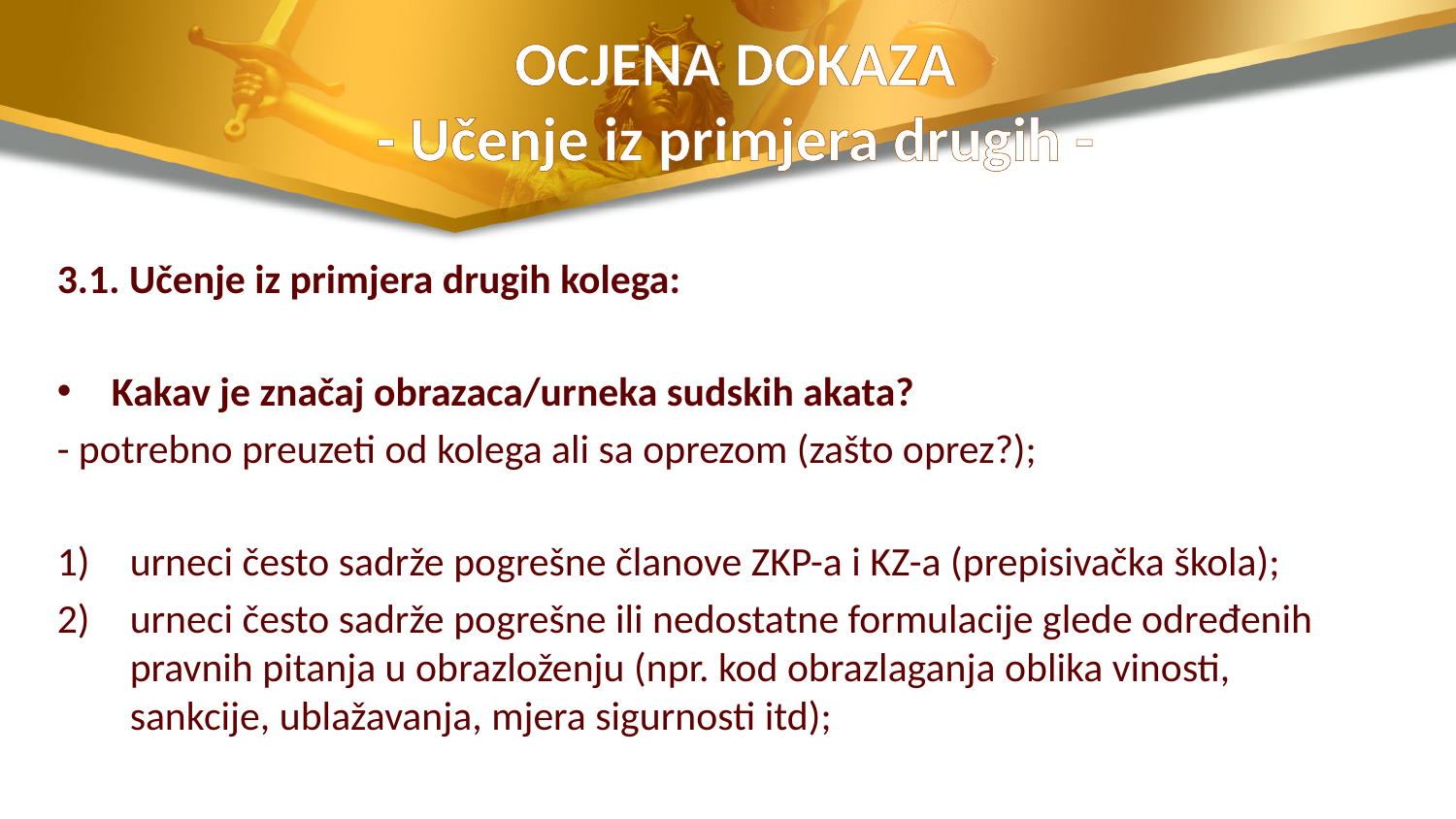

# OCJENA DOKAZA - Učenje iz primjera drugih -
3.1. Učenje iz primjera drugih kolega:

Kakav je značaj obrazaca/urneka sudskih akata?
- potrebno preuzeti od kolega ali sa oprezom (zašto oprez?);

urneci često sadrže pogrešne članove ZKP-a i KZ-a (prepisivačka škola);
urneci često sadrže pogrešne ili nedostatne formulacije glede određenih pravnih pitanja u obrazloženju (npr. kod obrazlaganja oblika vinosti, sankcije, ublažavanja, mjera sigurnosti itd);